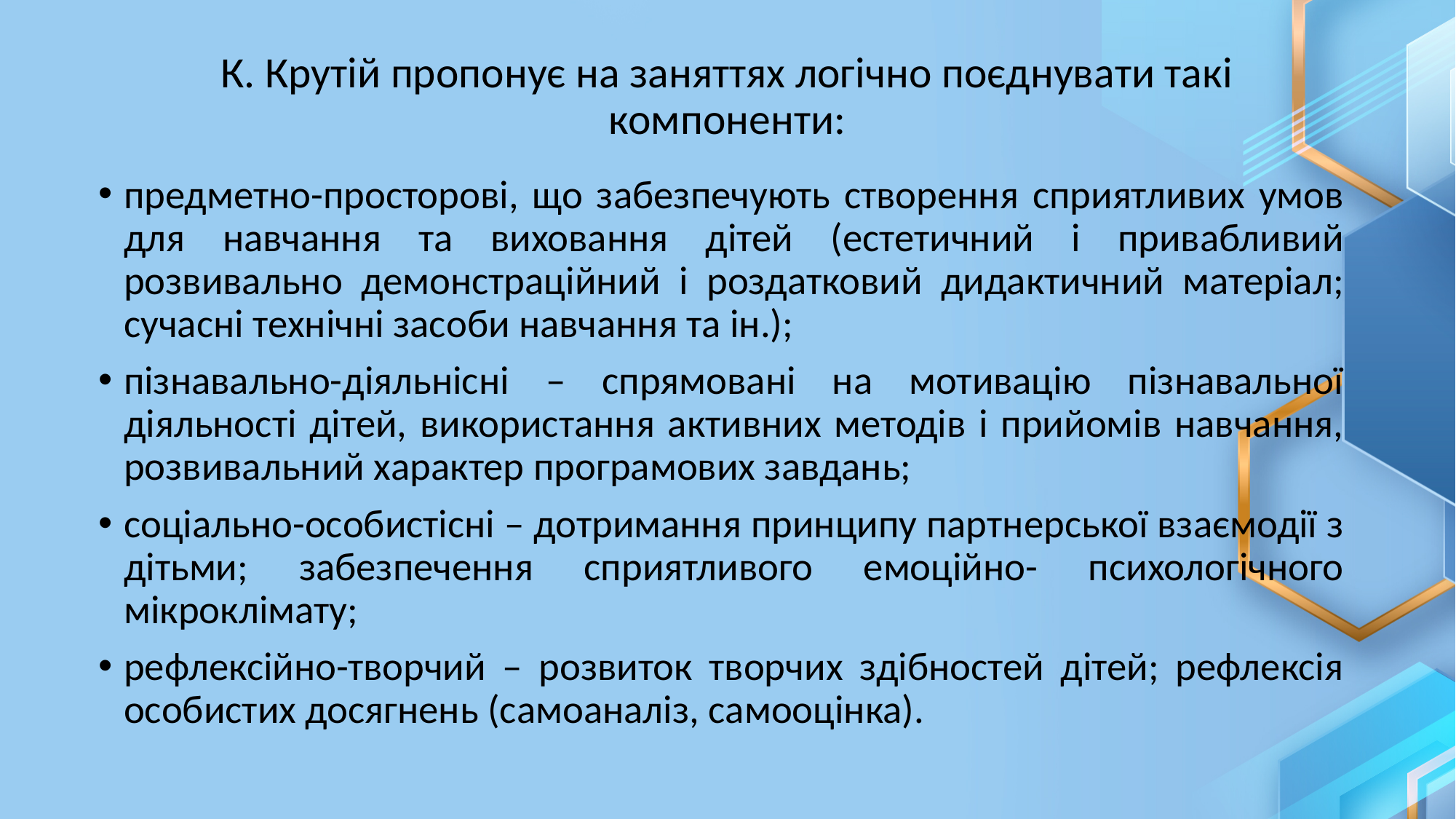

# К. Крутій пропонує на заняттях логічно поєднувати такі компоненти:
предметно-просторові, що забезпечують створення сприятливих умов для навчання та виховання дітей (естетичний і привабливий розвивально демонстраційний і роздатковий дидактичний матеріал; сучасні технічні засоби навчання та ін.);
пізнавально-діяльнісні – спрямовані на мотивацію пізнавальної діяльності дітей, використання активних методів і прийомів навчання, розвивальний характер програмових завдань;
соціально-особистісні – дотримання принципу партнерської взаємодії з дітьми; забезпечення сприятливого емоційно- психологічного мікроклімату;
рефлексійно-творчий – розвиток творчих здібностей дітей; рефлексія особистих досягнень (самоаналіз, самооцінка).